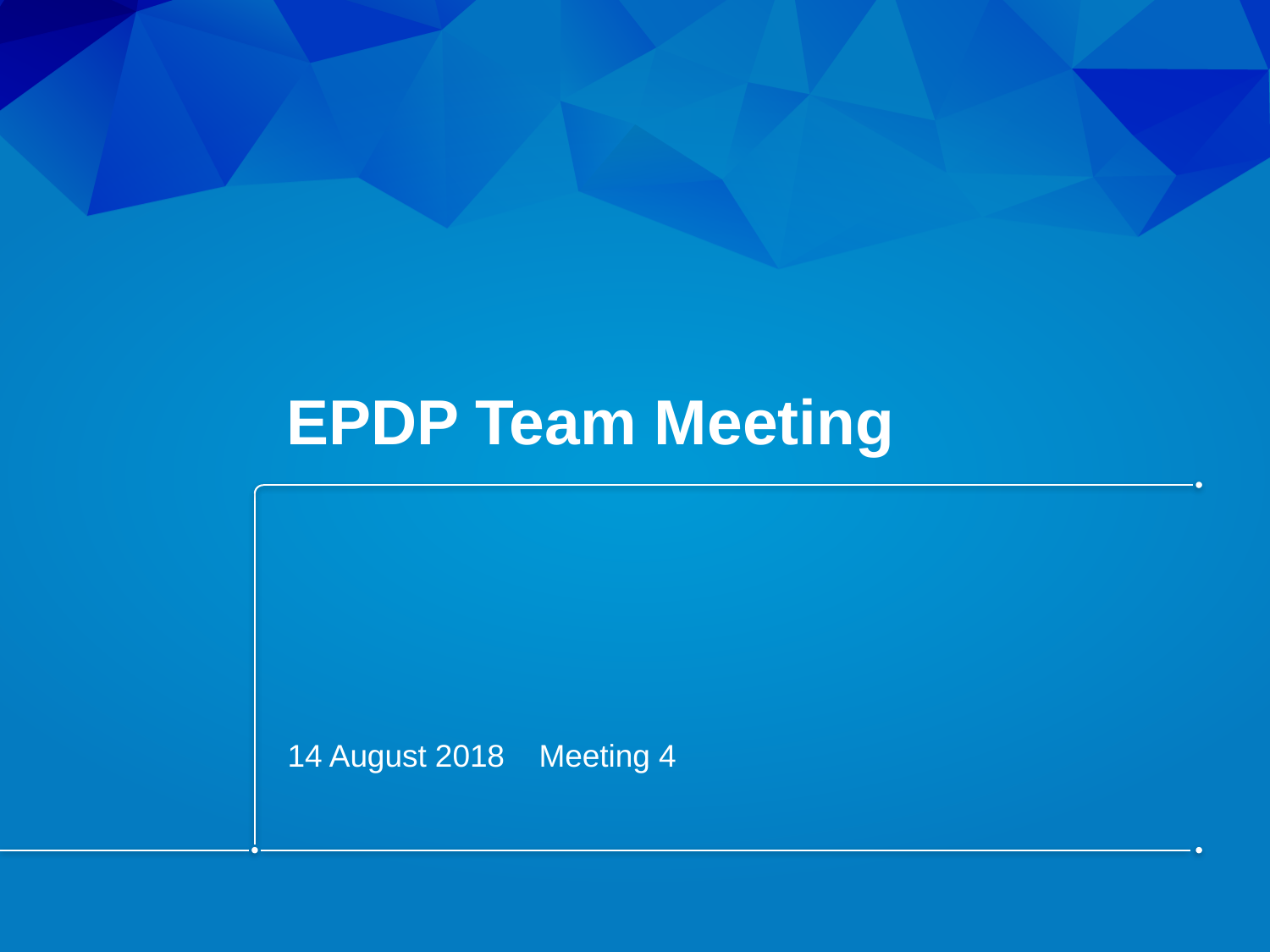

# EPDP Team Meeting
14 August 2018 			Meeting 4